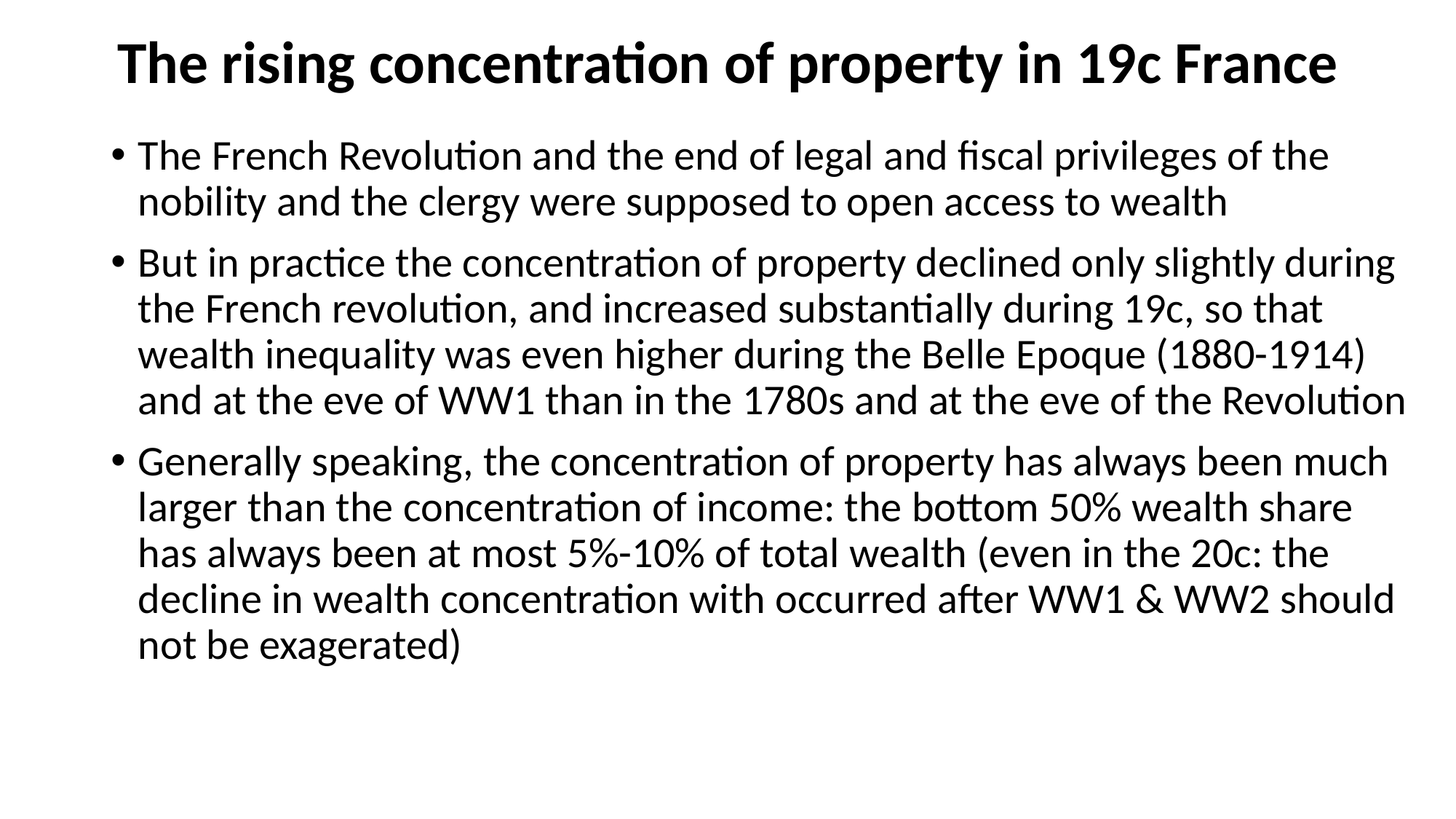

# The rising concentration of property in 19c France
The French Revolution and the end of legal and fiscal privileges of the nobility and the clergy were supposed to open access to wealth
But in practice the concentration of property declined only slightly during the French revolution, and increased substantially during 19c, so that wealth inequality was even higher during the Belle Epoque (1880-1914) and at the eve of WW1 than in the 1780s and at the eve of the Revolution
Generally speaking, the concentration of property has always been much larger than the concentration of income: the bottom 50% wealth share has always been at most 5%-10% of total wealth (even in the 20c: the decline in wealth concentration with occurred after WW1 & WW2 should not be exagerated)